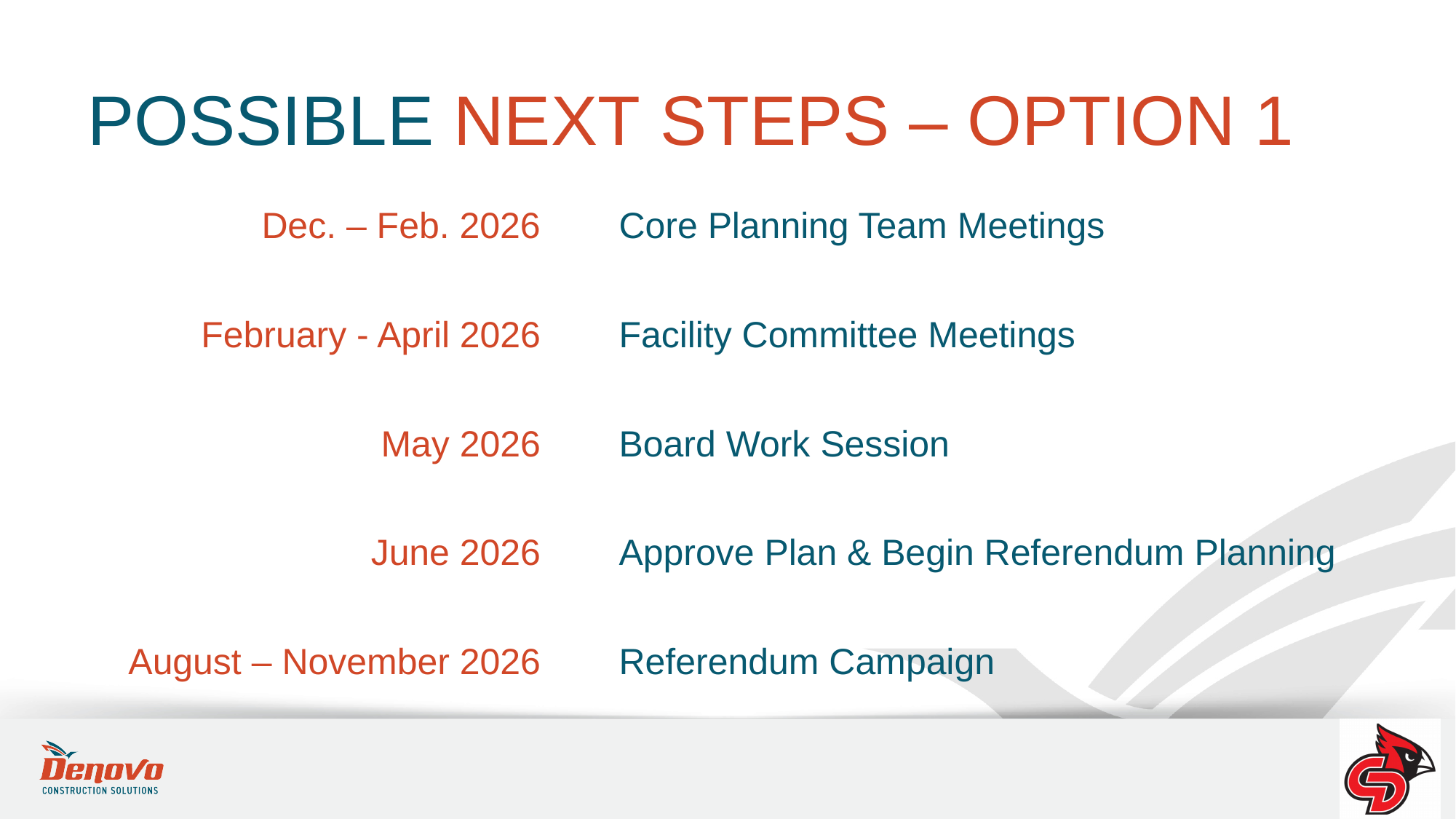

POSSIBLE NEXT STEPS – OPTION 1
Dec. – Feb. 2026

February - April 2026

May 2026

June 2026

August – November 2026
Core Planning Team Meetings

Facility Committee Meetings

Board Work Session

Approve Plan & Begin Referendum Planning

Referendum Campaign